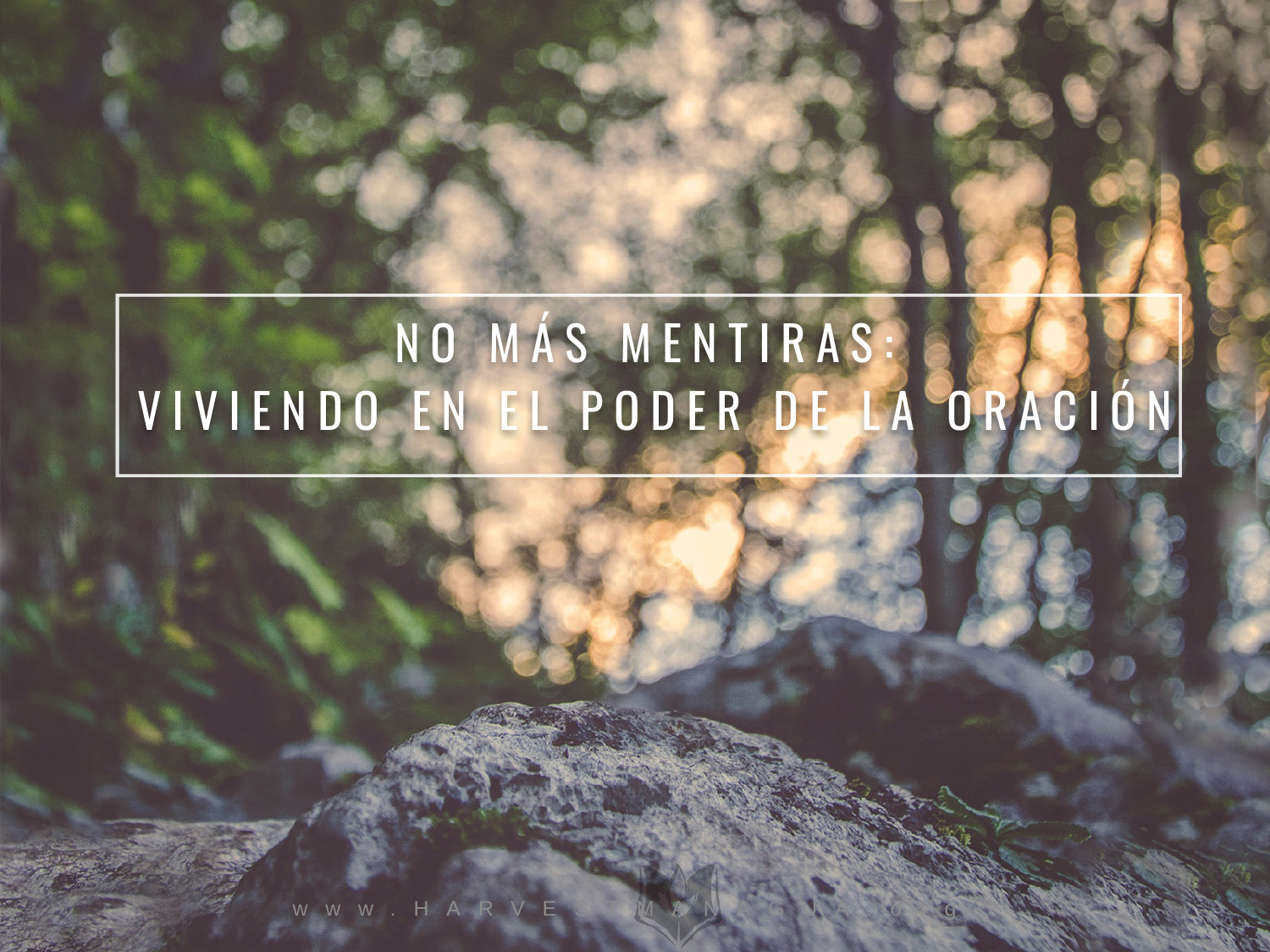

NO MÁS MENTIRAS:
VIVIENDO EN EL PODER DE LA ORACIÓN

www.HARVESTMANAGUA.org